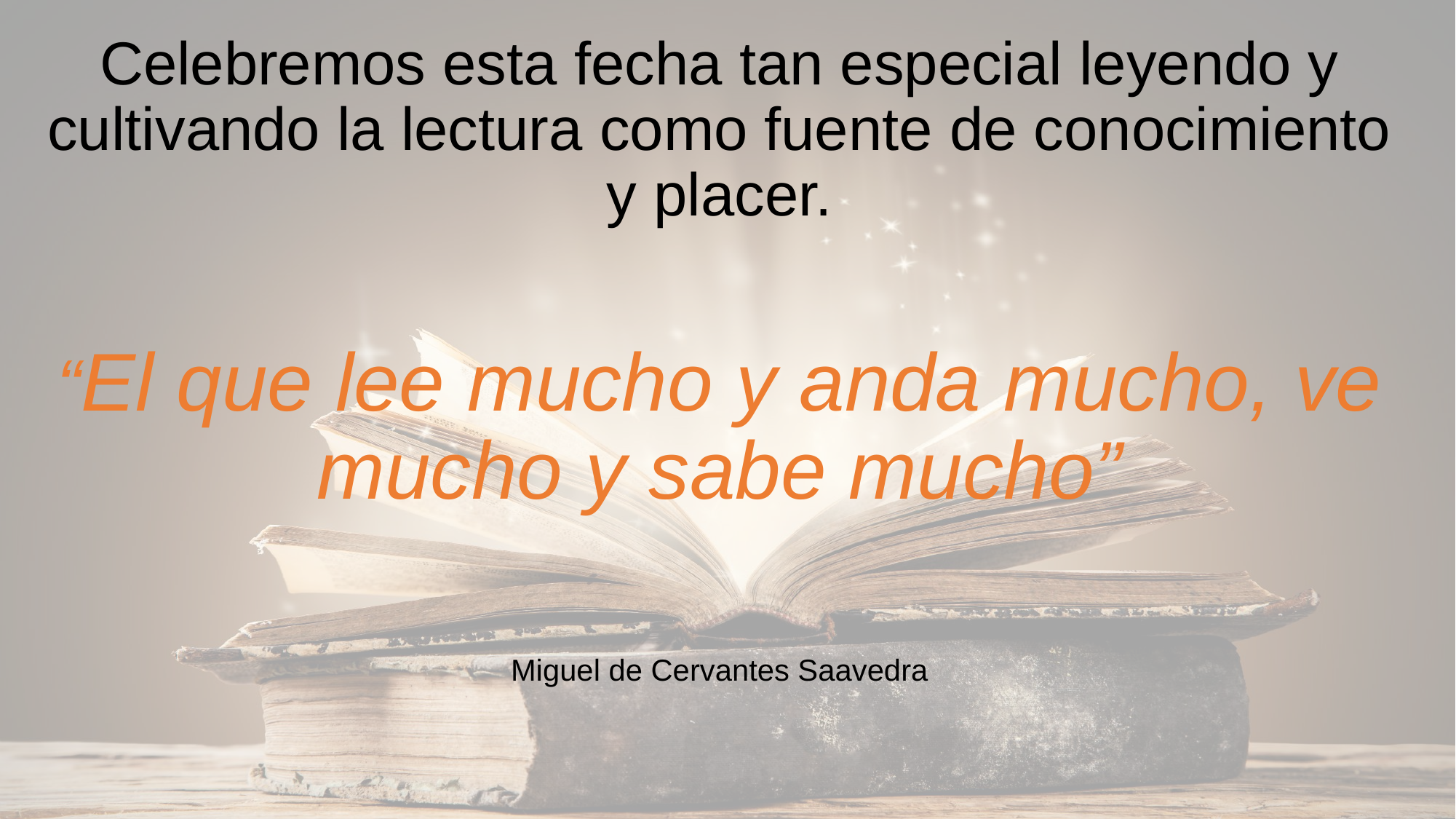

# Celebremos esta fecha tan especial leyendo y cultivando la lectura como fuente de conocimiento y placer. “El que lee mucho y anda mucho, ve mucho y sabe mucho” Miguel de Cervantes Saavedra